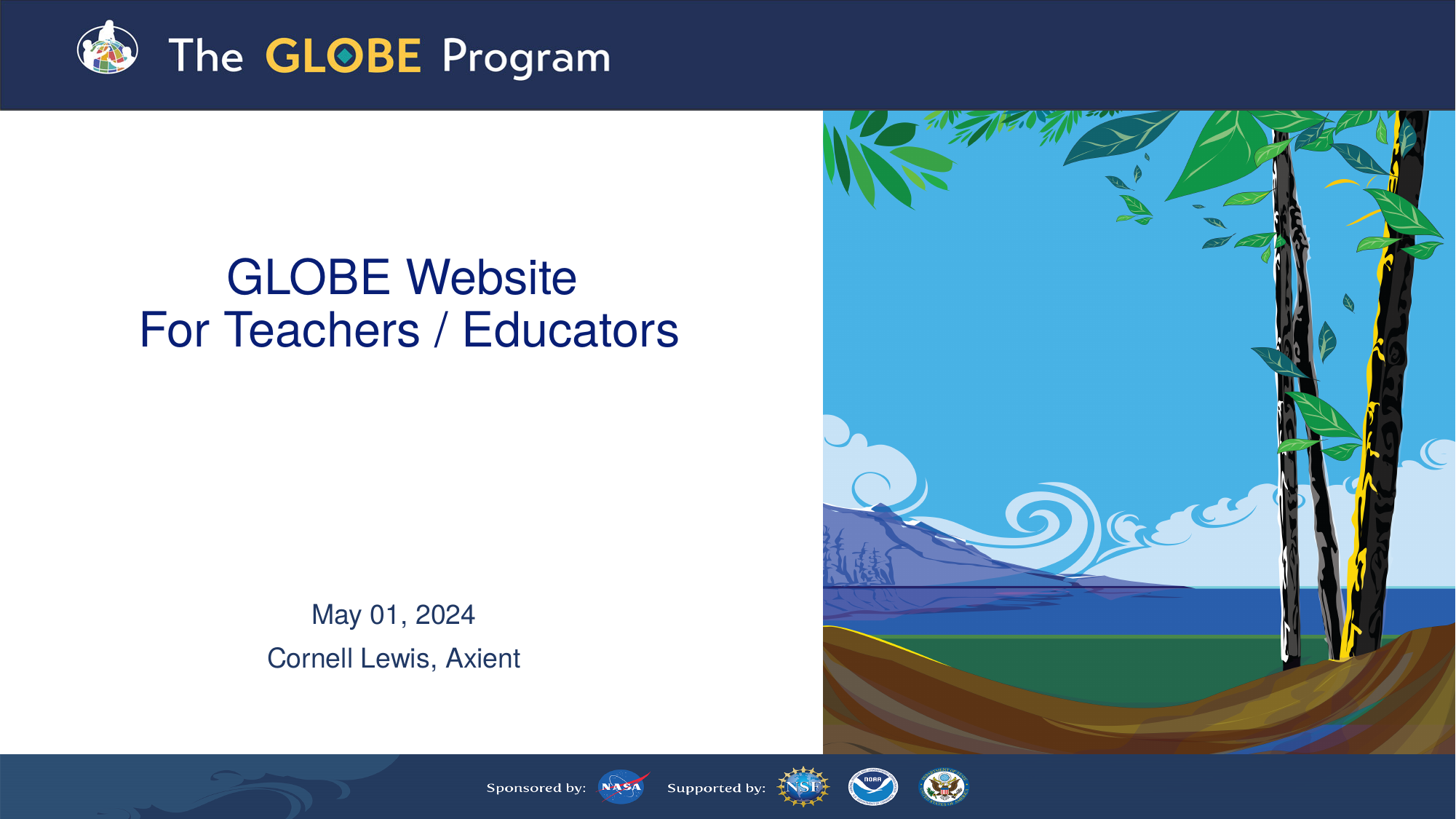

# GLOBE Website For Teachers / Educators
May 01, 2024
Cornell Lewis, Axient